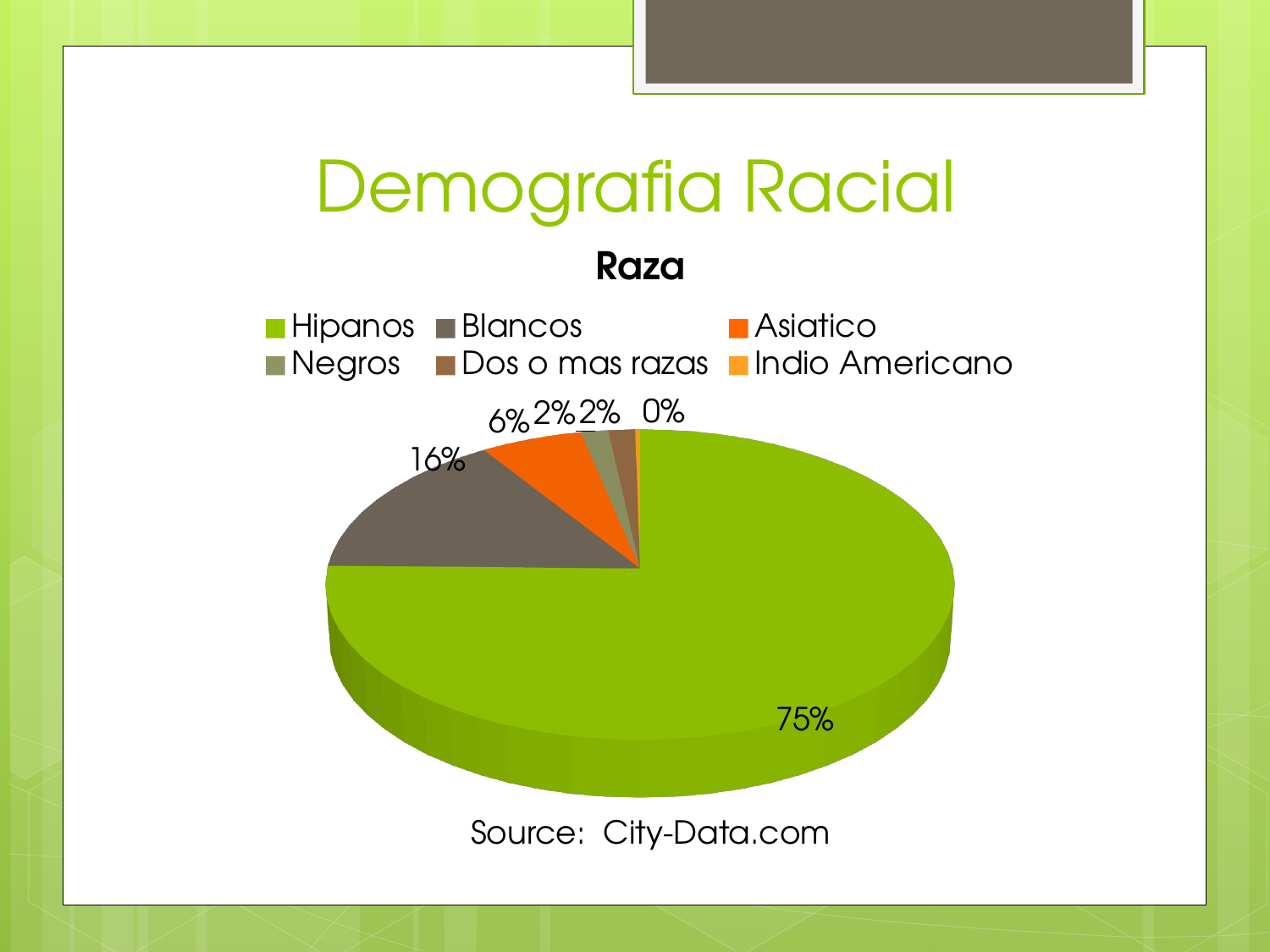

# Demografia Racial

[unsupported chart]

Source:  City-Data.com